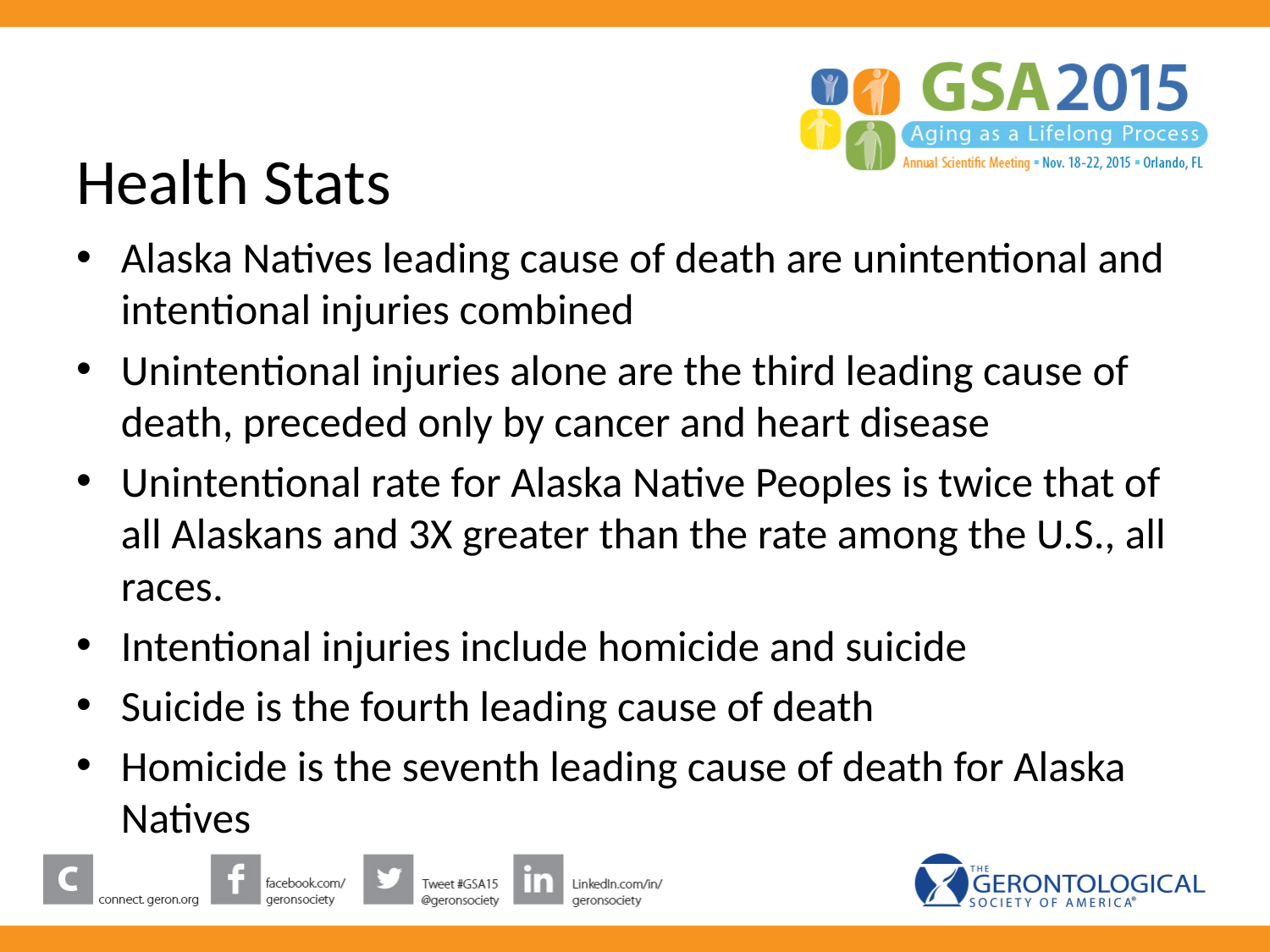

# Health Stats
Alaska Natives leading cause of death are unintentional and intentional injuries combined
Unintentional injuries alone are the third leading cause of death, preceded only by cancer and heart disease
Unintentional rate for Alaska Native Peoples is twice that of all Alaskans and 3X greater than the rate among the U.S., all races.
Intentional injuries include homicide and suicide
Suicide is the fourth leading cause of death
Homicide is the seventh leading cause of death for Alaska Natives